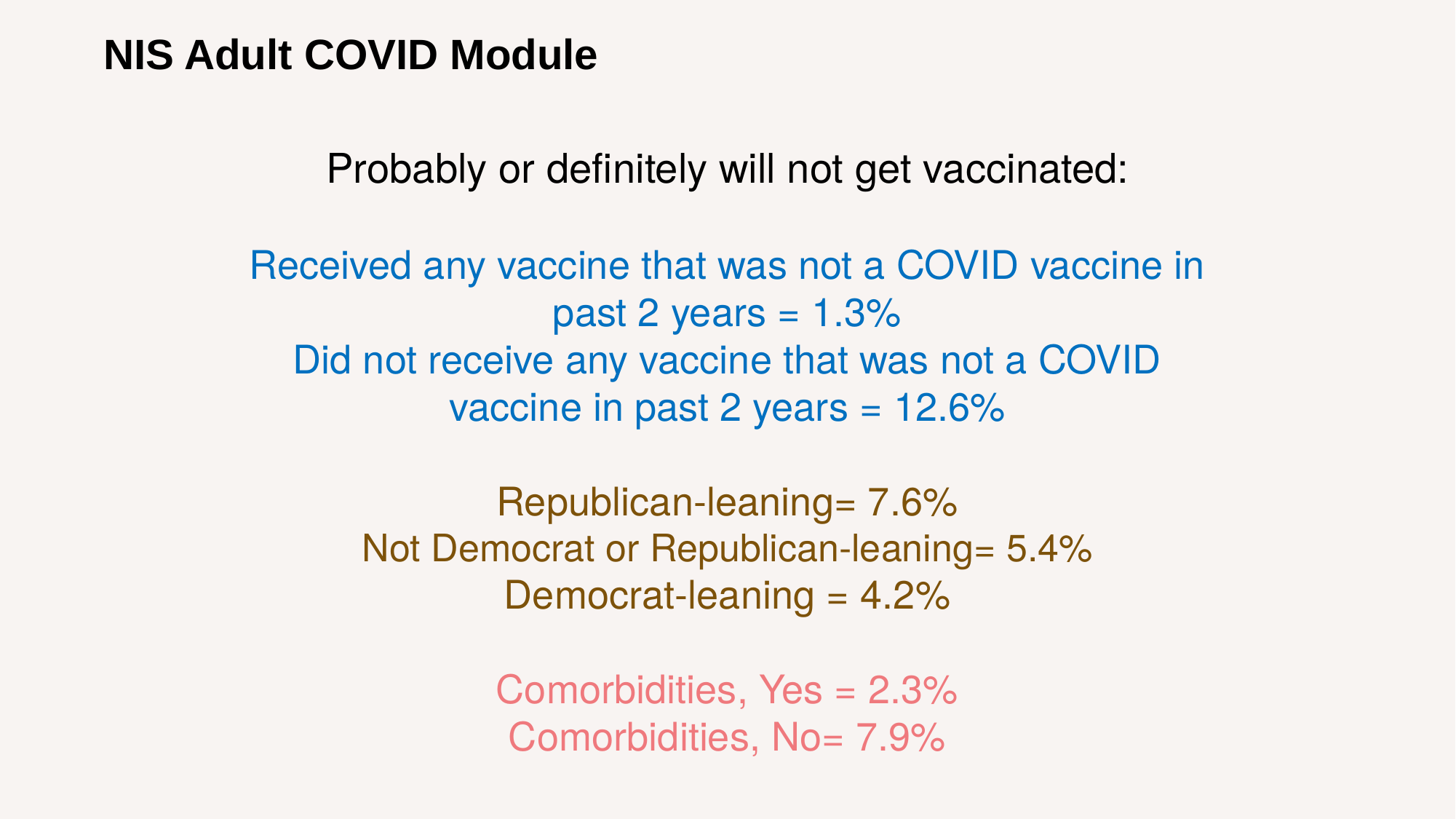

# NIS Adult COVID Module
Probably or definitely will not get vaccinated:

Received any vaccine that was not a COVID vaccine in past 2 years = 1.3%
Did not receive any vaccine that was not a COVID vaccine in past 2 years = 12.6%

Republican-leaning= 7.6%
Not Democrat or Republican-leaning= 5.4%
Democrat-leaning = 4.2%

Comorbidities, Yes = 2.3%
Comorbidities, No= 7.9%